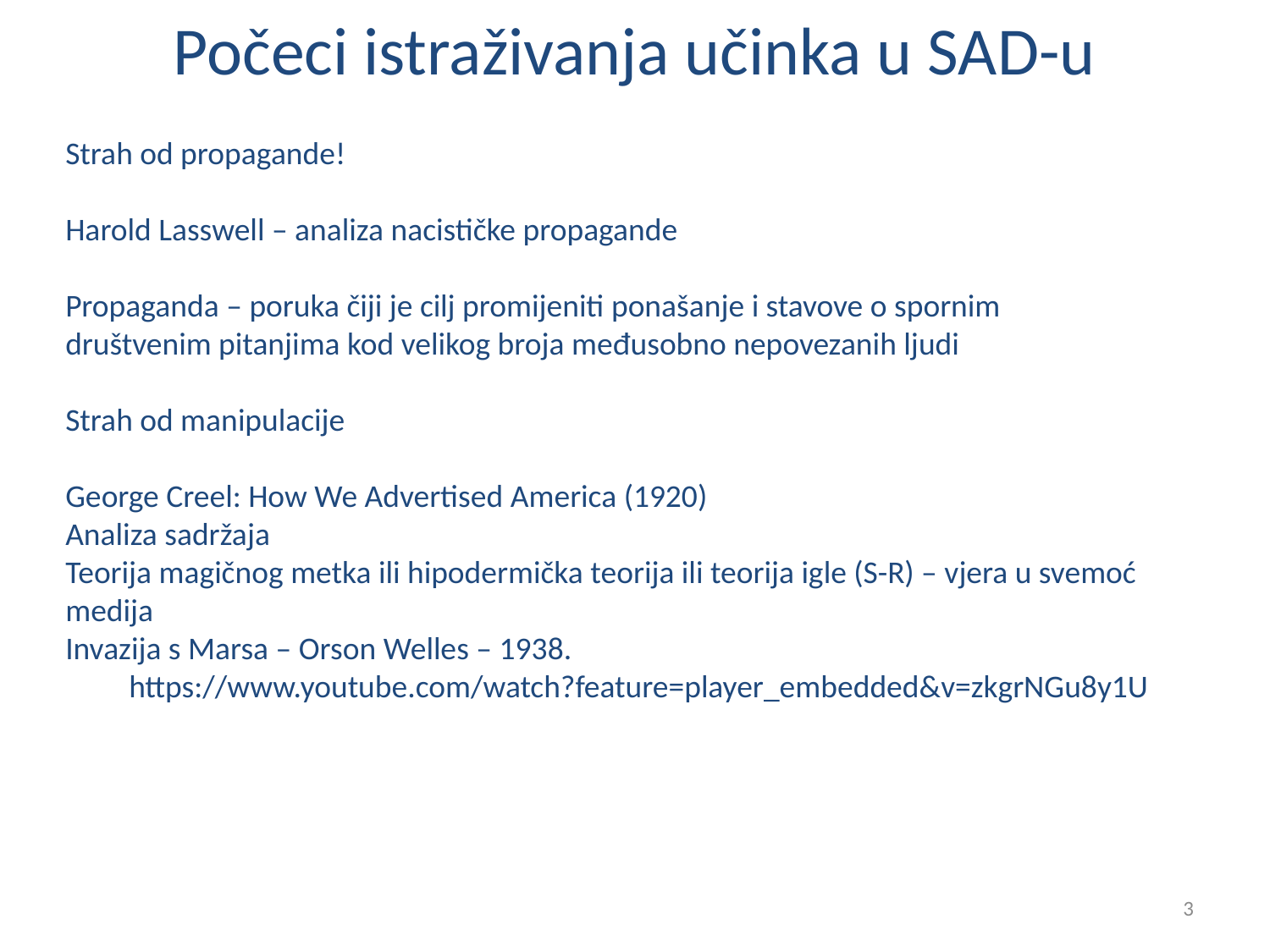

# Počeci istraživanja učinka u SAD-u
Strah od propagande!

Harold Lasswell – analiza nacističke propagande

Propaganda – poruka čiji je cilj promijeniti ponašanje i stavove o spornim društvenim pitanjima kod velikog broja međusobno nepovezanih ljudi

Strah od manipulacije

George Creel: How We Advertised America (1920)
Analiza sadržaja
Teorija magičnog metka ili hipodermička teorija ili teorija igle (S-R) – vjera u svemoć medija
Invazija s Marsa – Orson Welles – 1938.
https://www.youtube.com/watch?feature=player_embedded&v=zkgrNGu8y1U

3